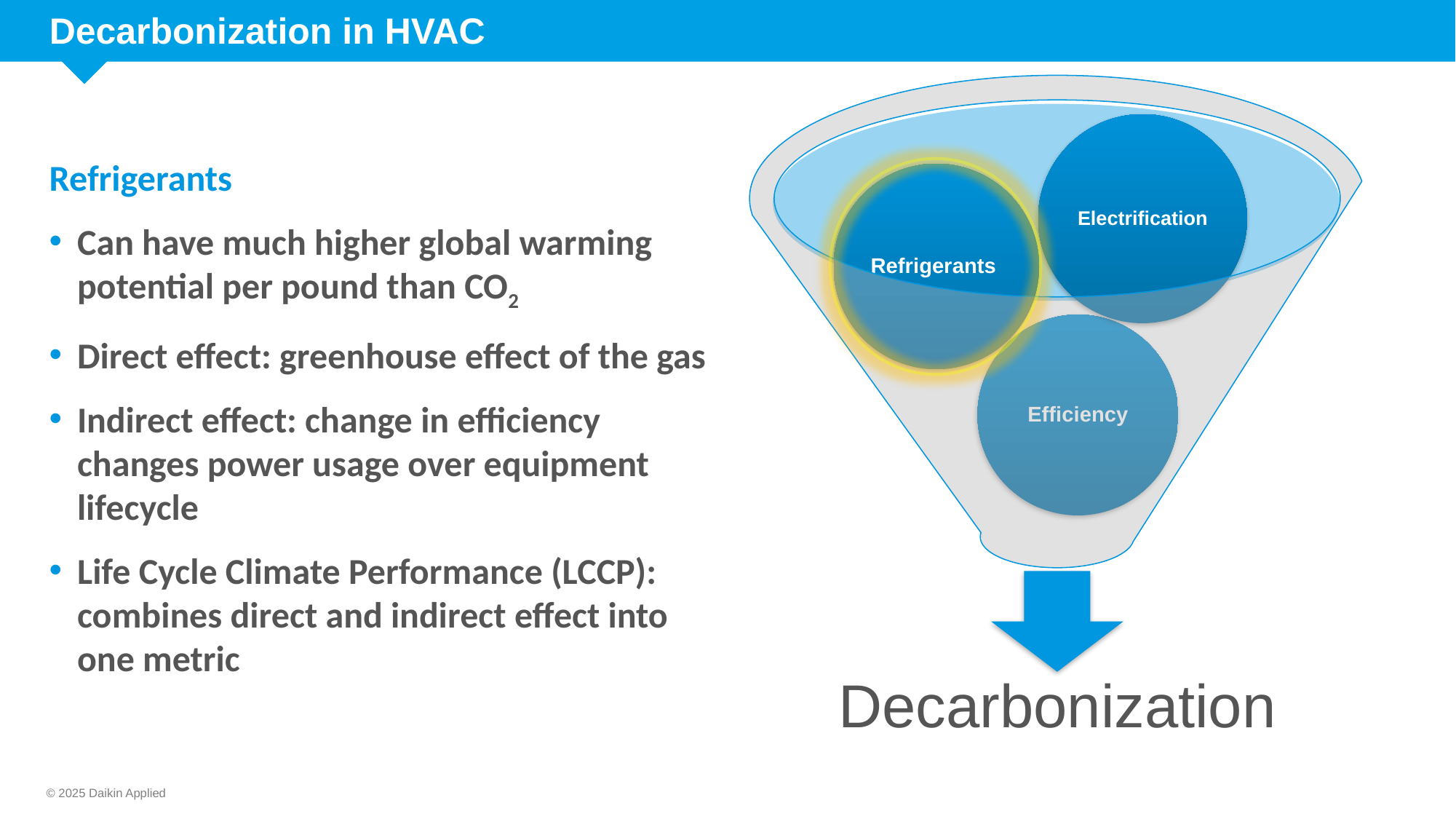

# Decarbonization in HVAC
Decarbonization
Efficiency
Refrigerants
Electrification
Refrigerants
Can have much higher global warming potential per pound than CO2
Direct effect: greenhouse effect of the gas
Indirect effect: change in efficiency changes power usage over equipment lifecycle
Life Cycle Climate Performance (LCCP): combines direct and indirect effect into one metric

© 2025 Daikin Applied